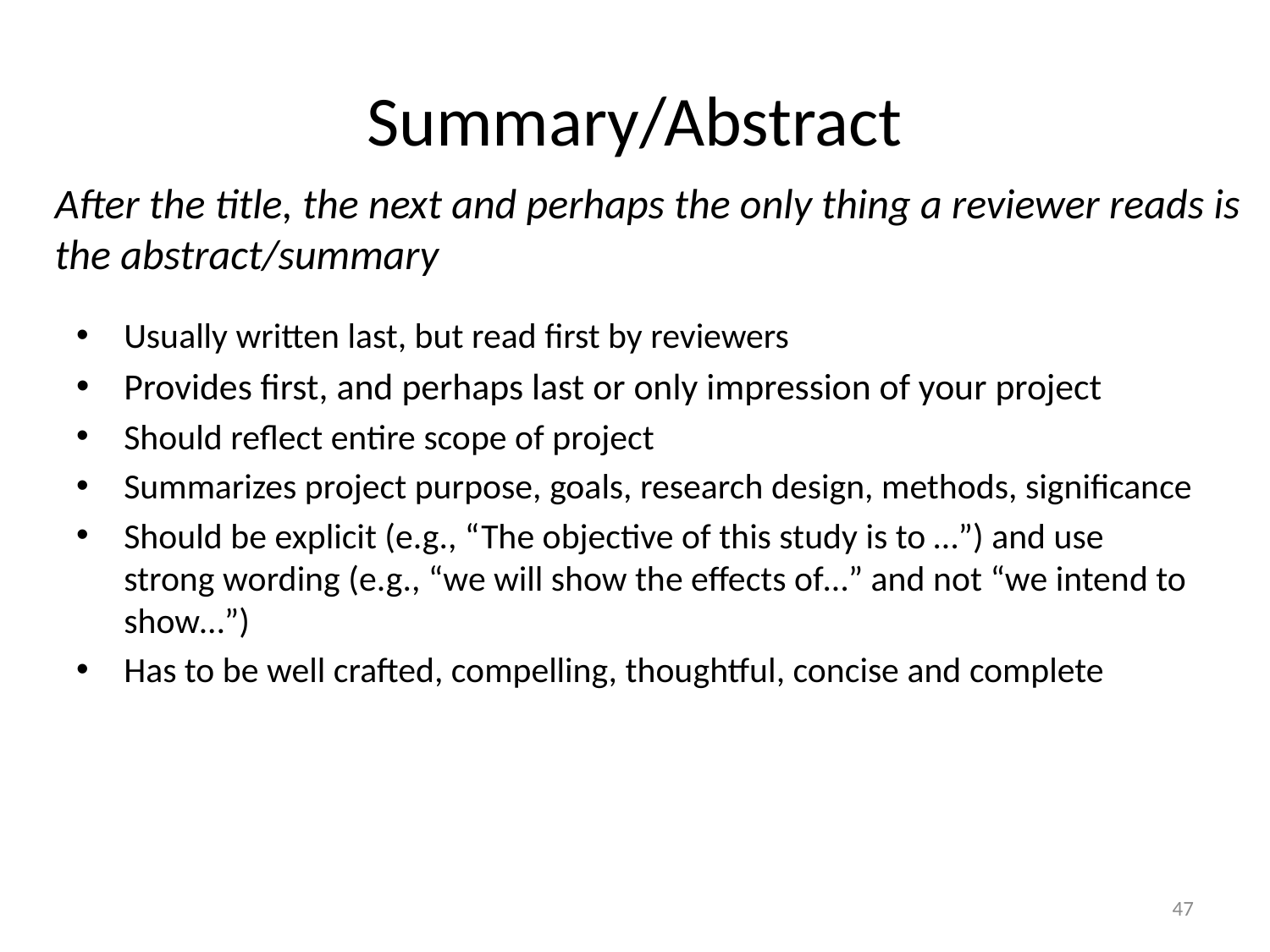

# Summary/Abstract
After the title, the next and perhaps the only thing a reviewer reads is the abstract/summary
Usually written last, but read first by reviewers
Provides first, and perhaps last or only impression of your project
Should reflect entire scope of project
Summarizes project purpose, goals, research design, methods, significance
Should be explicit (e.g., “The objective of this study is to …”) and use strong wording (e.g., “we will show the effects of…” and not “we intend to show…”)
Has to be well crafted, compelling, thoughtful, concise and complete

47